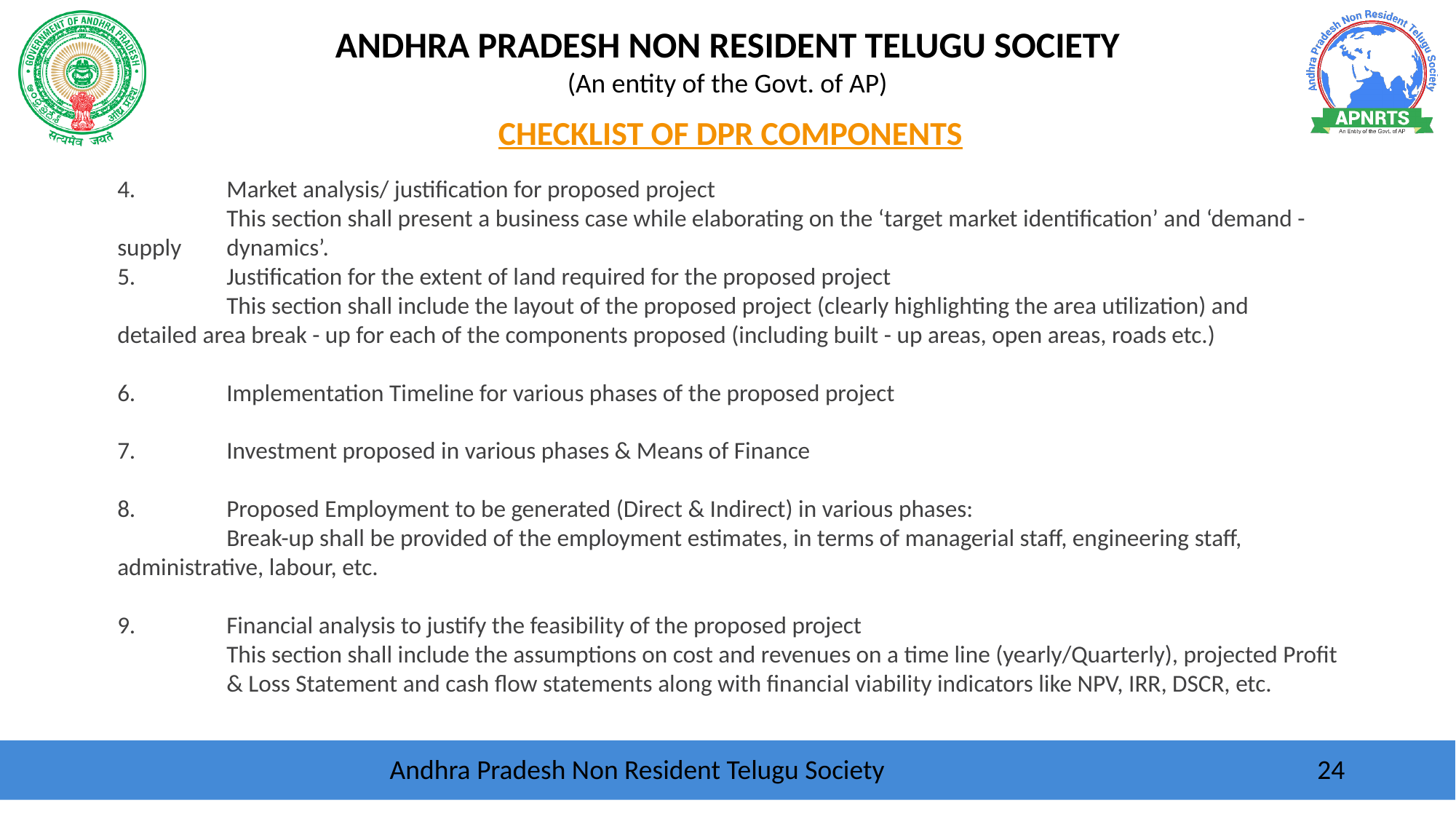

CHECKLIST OF DPR COMPONENTS
4.	Market analysis/ justification for proposed project
	This section shall present a business case while elaborating on the ‘target market identification’ and ‘demand - supply 	dynamics’.
5.	Justification for the extent of land required for the proposed project
	This section shall include the layout of the proposed project (clearly highlighting the area utilization) and 	detailed area break - up for each of the components proposed (including built - up areas, open areas, roads etc.)

6. 	Implementation Timeline for various phases of the proposed project

7. 	Investment proposed in various phases & Means of Finance

8. 	Proposed Employment to be generated (Direct & Indirect) in various phases:
	Break-up shall be provided of the employment estimates, in terms of managerial staff, engineering staff, 	administrative, labour, etc.

9. 	Financial analysis to justify the feasibility of the proposed project
	This section shall include the assumptions on cost and revenues on a time line (yearly/Quarterly), projected Profit 	& Loss Statement and cash flow statements along with financial viability indicators like NPV, IRR, DSCR, etc.